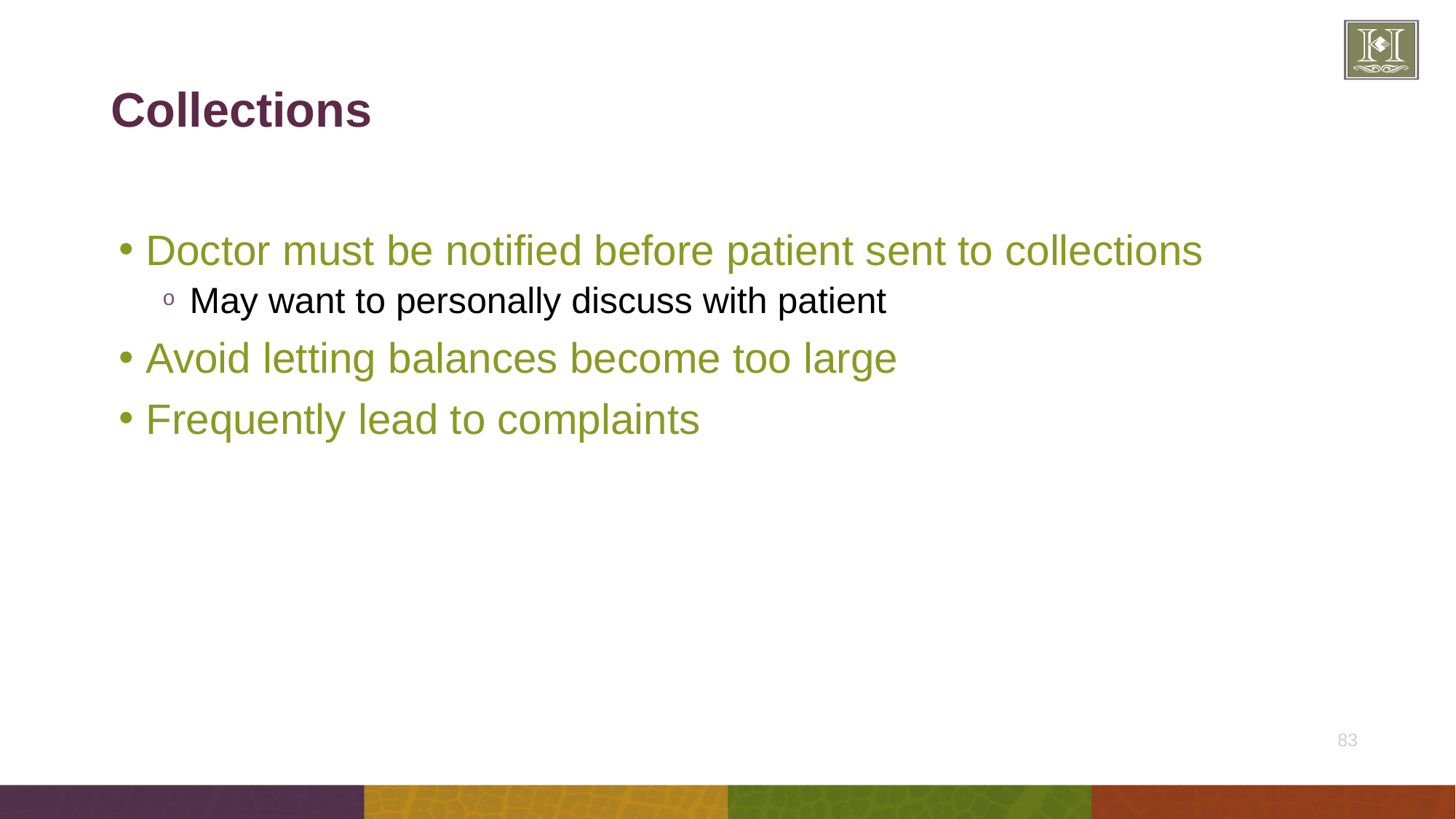

# Collections
Doctor must be notified before patient sent to collections
May want to personally discuss with patient
Avoid letting balances become too large
Frequently lead to complaints